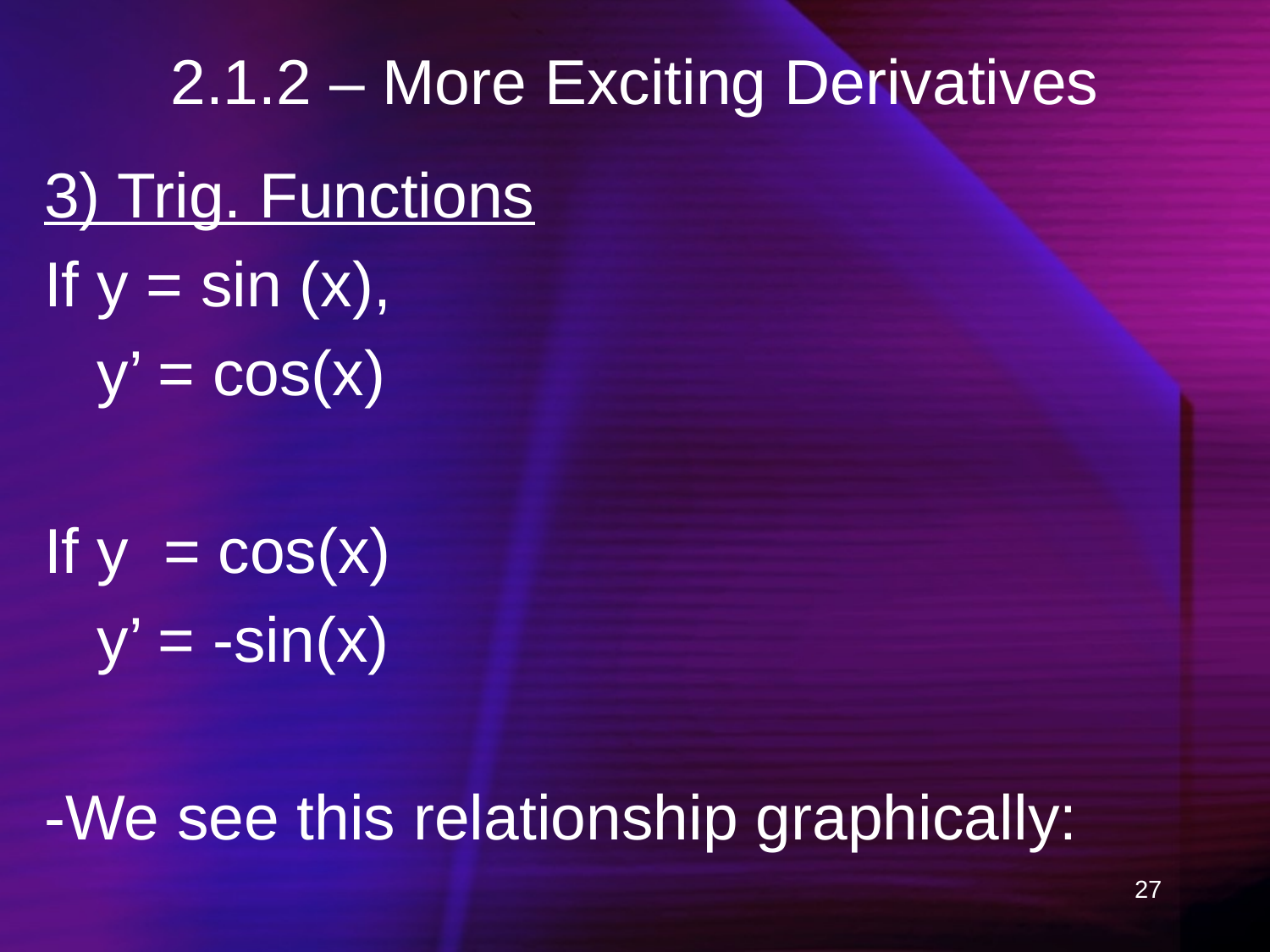

# 2.1.2 – More Exciting Derivatives
3) Trig. Functions
If y = sin (x),
   y’ = cos(x)

If y  = cos(x)
   y’ = -sin(x)

-We see this relationship graphically:

27